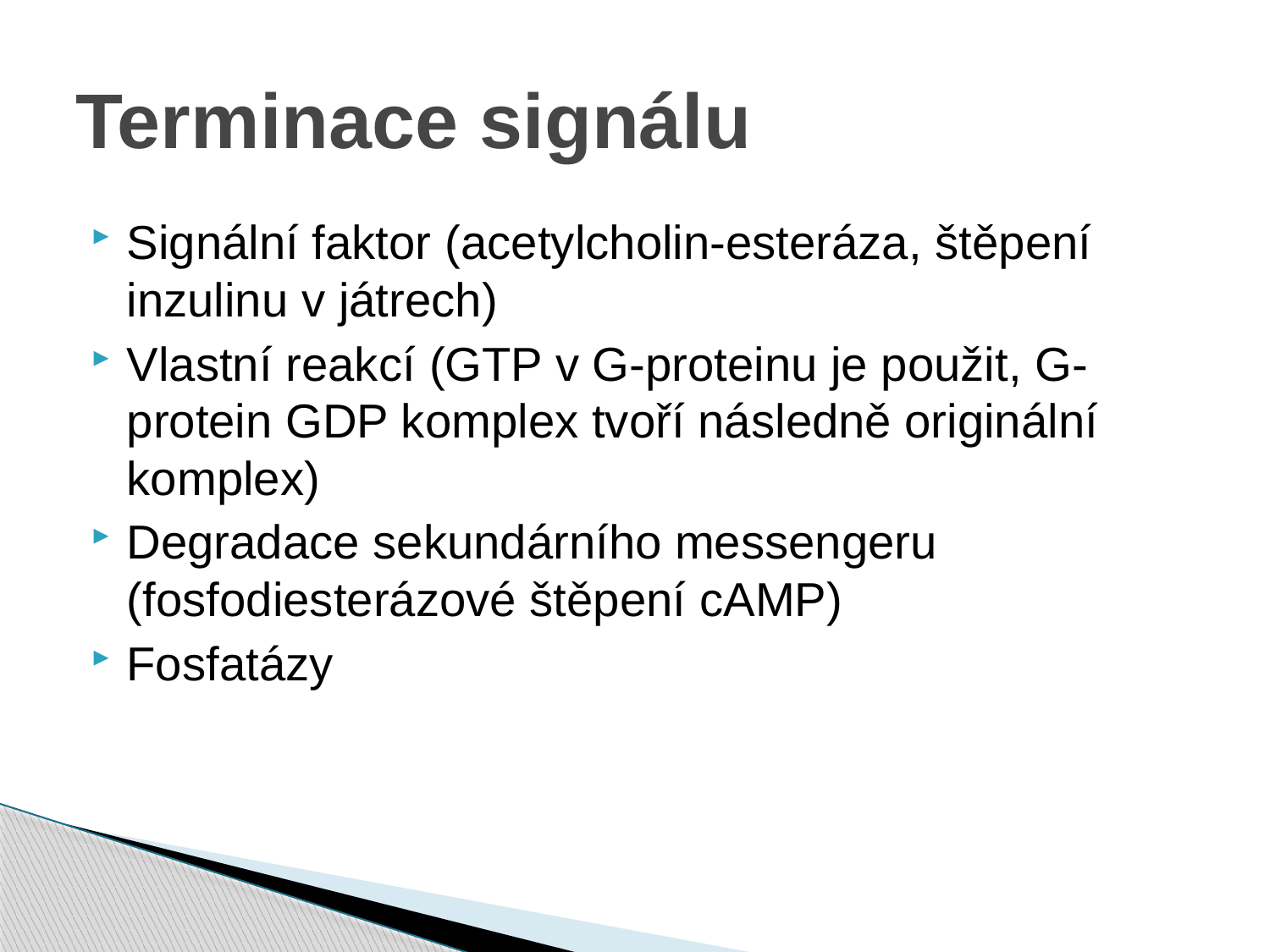

# Terminace signálu
Signální faktor (acetylcholin-esteráza, štěpení inzulinu v játrech)
Vlastní reakcí (GTP v G-proteinu je použit, G-protein GDP komplex tvoří následně originální komplex)
Degradace sekundárního messengeru (fosfodiesterázové štěpení cAMP)
Fosfatázy